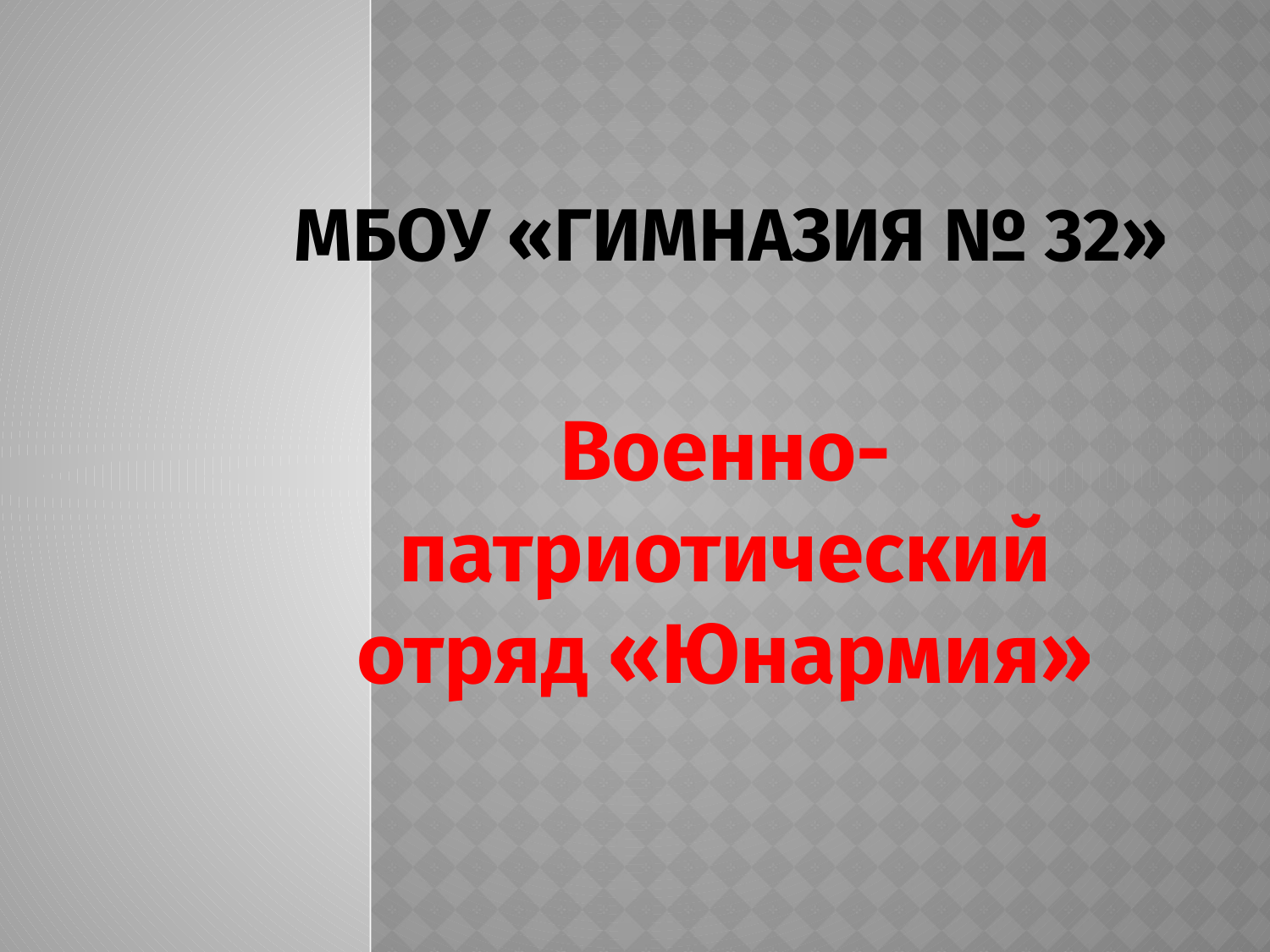

# МБОУ «Гимназия № 32»
Военно-патриотический отряд «Юнармия»